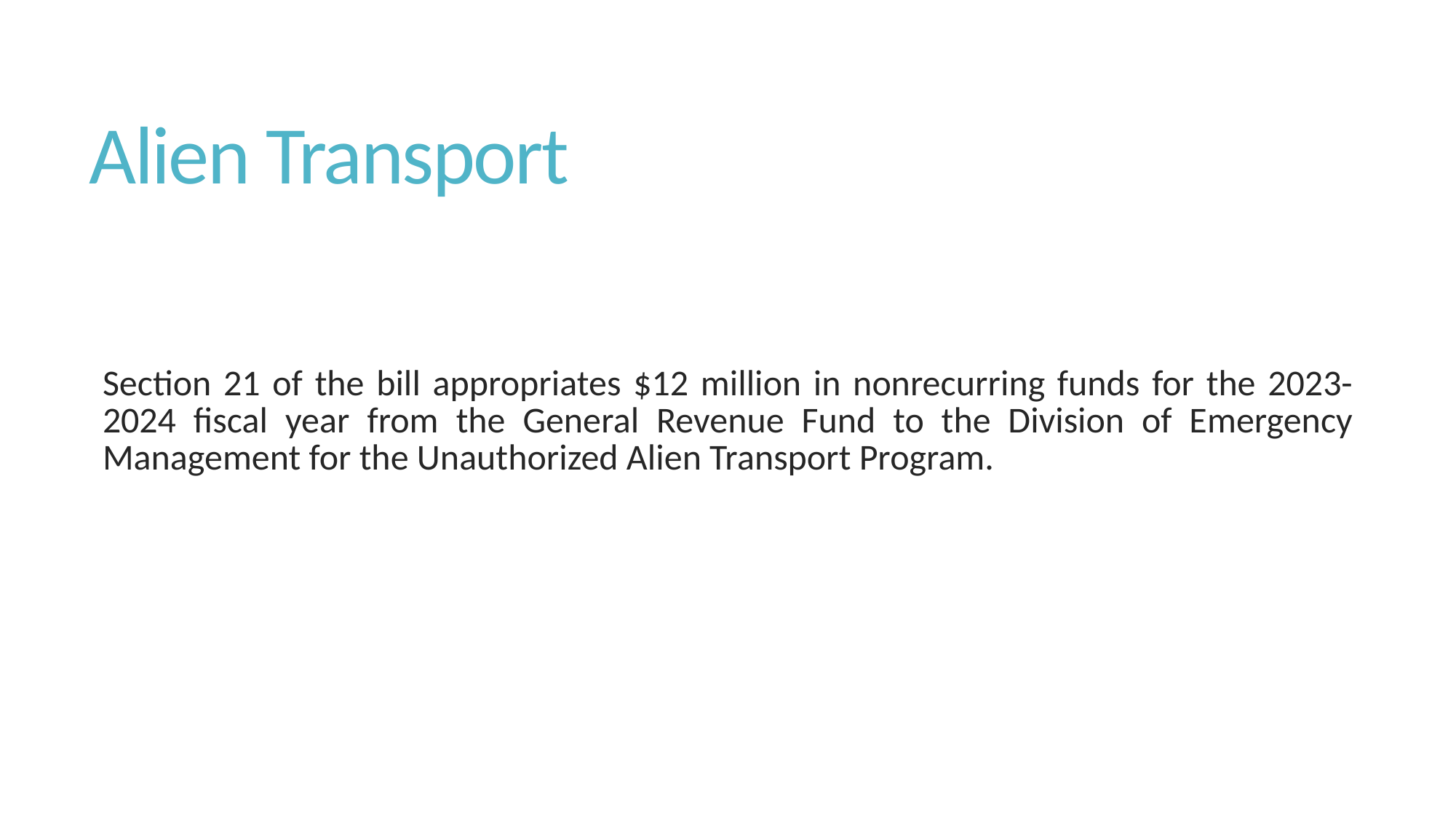

# Alien Transport

Section 21 of the bill appropriates $12 million in nonrecurring funds for the 2023-2024 fiscal year from the General Revenue Fund to the Division of Emergency Management for the Unauthorized Alien Transport Program.